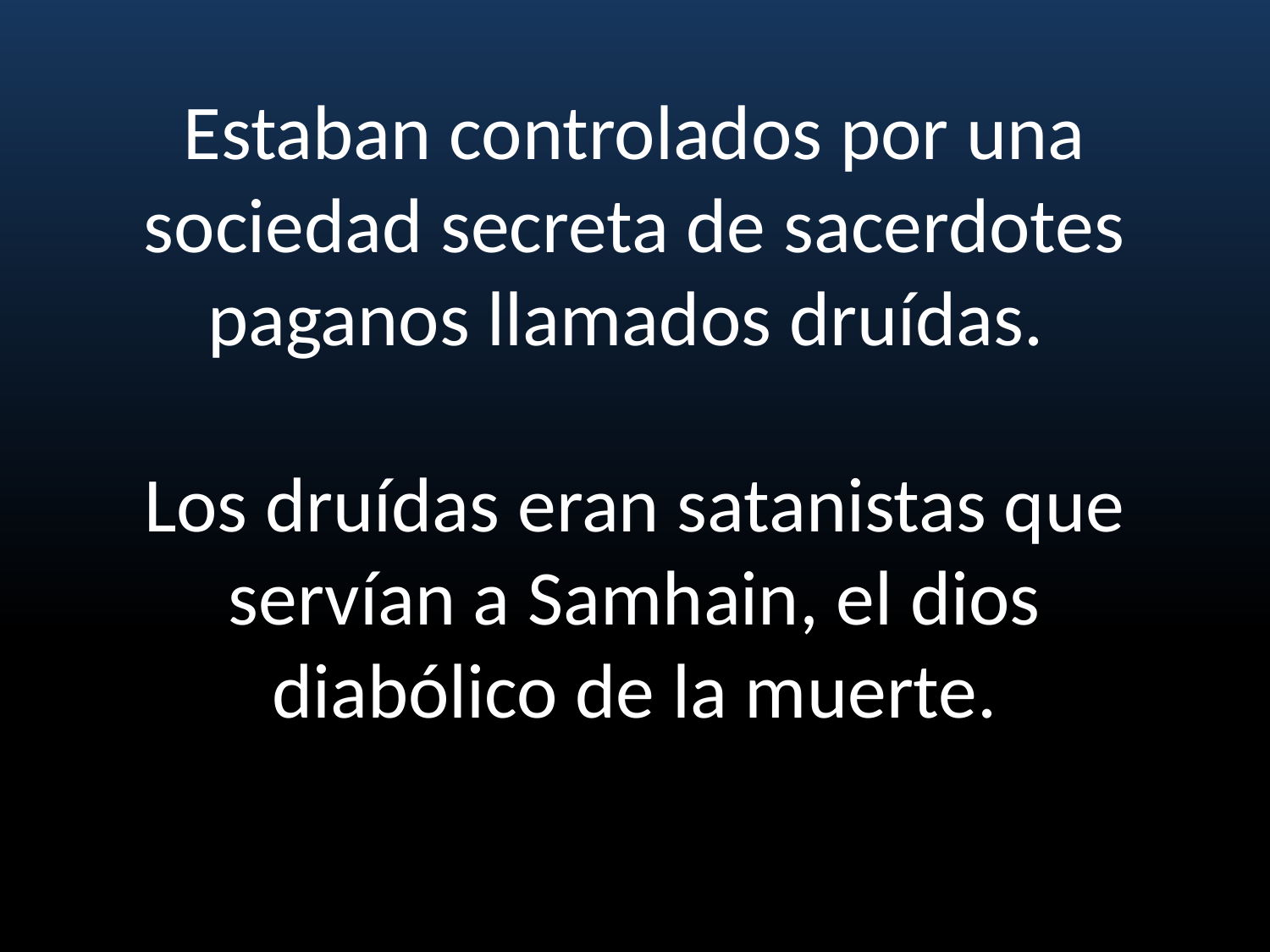

# Estaban controlados por una sociedad secreta de sacerdotes paganos llamados druídas. Los druídas eran satanistas que servían a Samhain, el dios diabólico de la muerte.